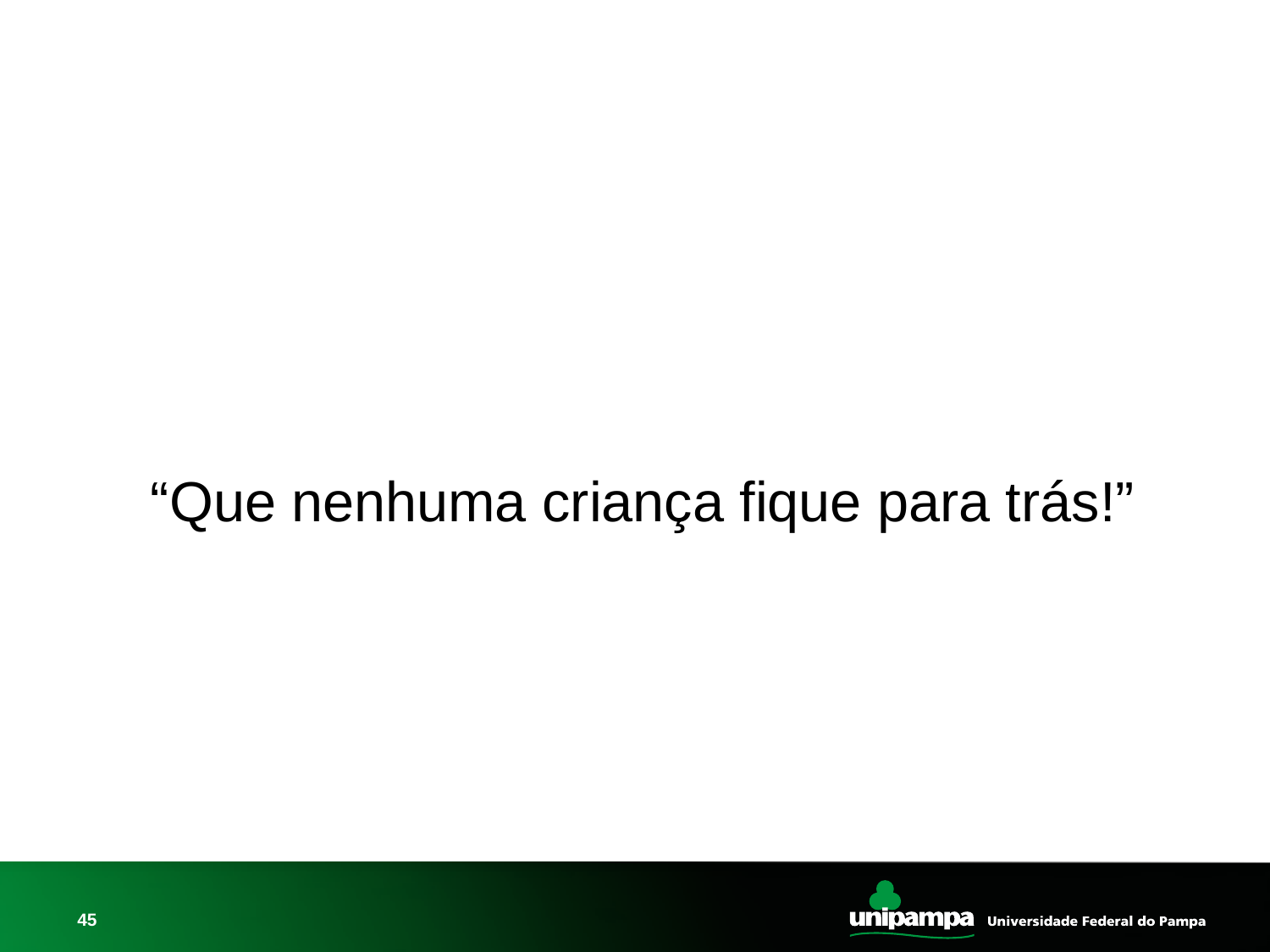

#

 “Que nenhuma criança fique para trás!”